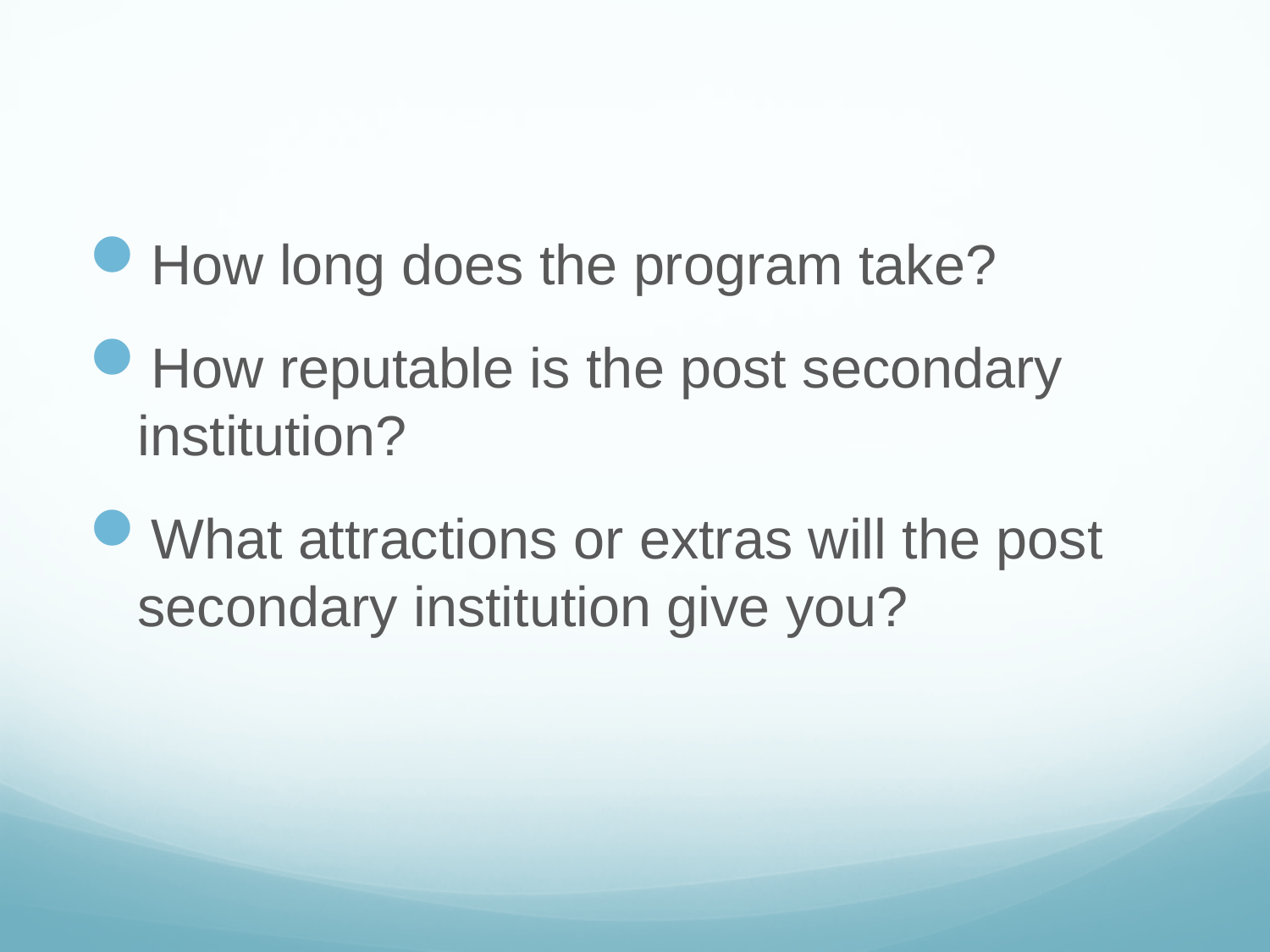

#
How long does the program take?
How reputable is the post secondary institution?
What attractions or extras will the post secondary institution give you?